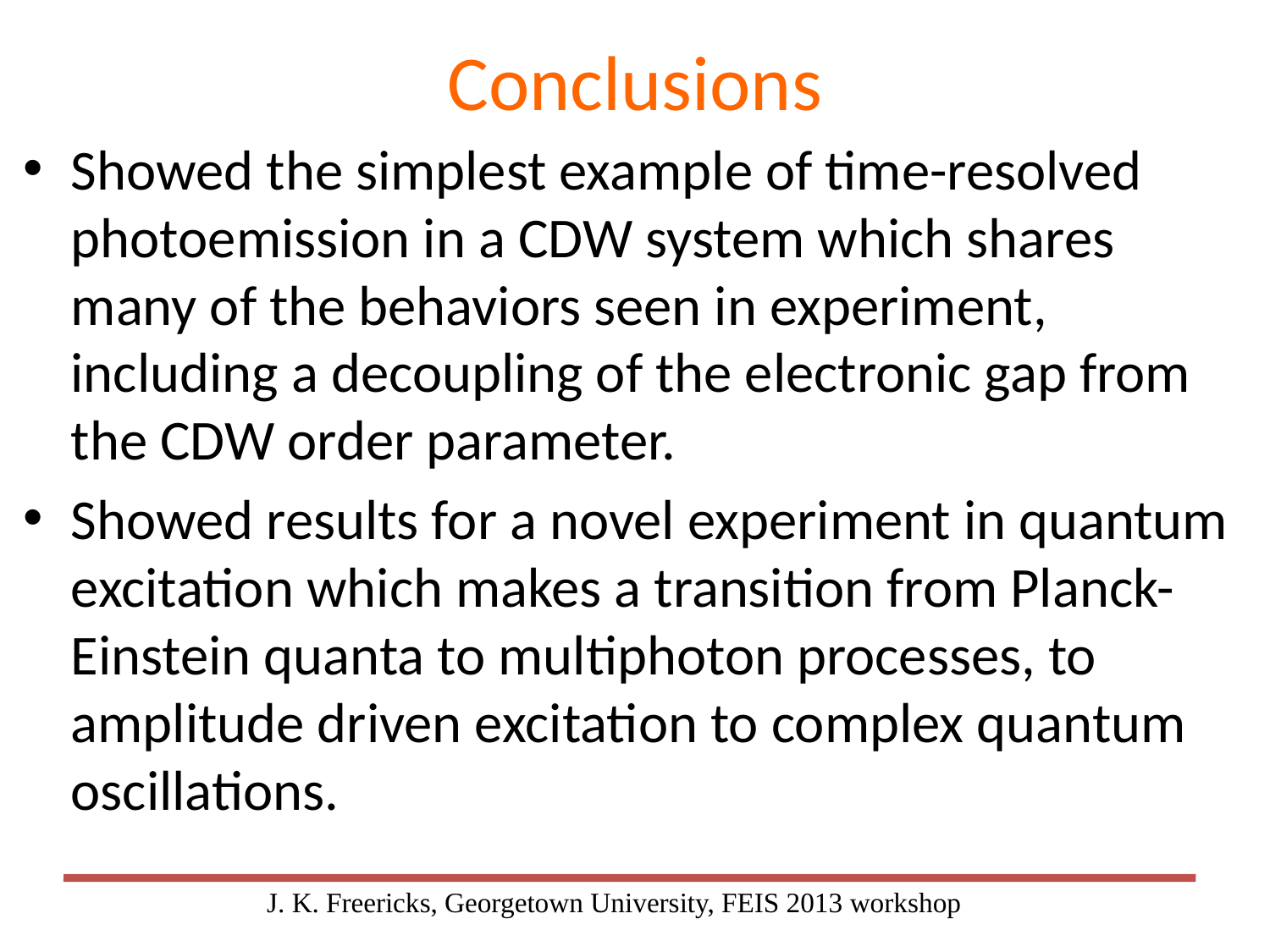

# Conclusions
Showed the simplest example of time-resolved photoemission in a CDW system which shares many of the behaviors seen in experiment, including a decoupling of the electronic gap from the CDW order parameter.
Showed results for a novel experiment in quantum excitation which makes a transition from Planck-Einstein quanta to multiphoton processes, to amplitude driven excitation to complex quantum oscillations.

J. K. Freericks, Georgetown University, FEIS 2013 workshop